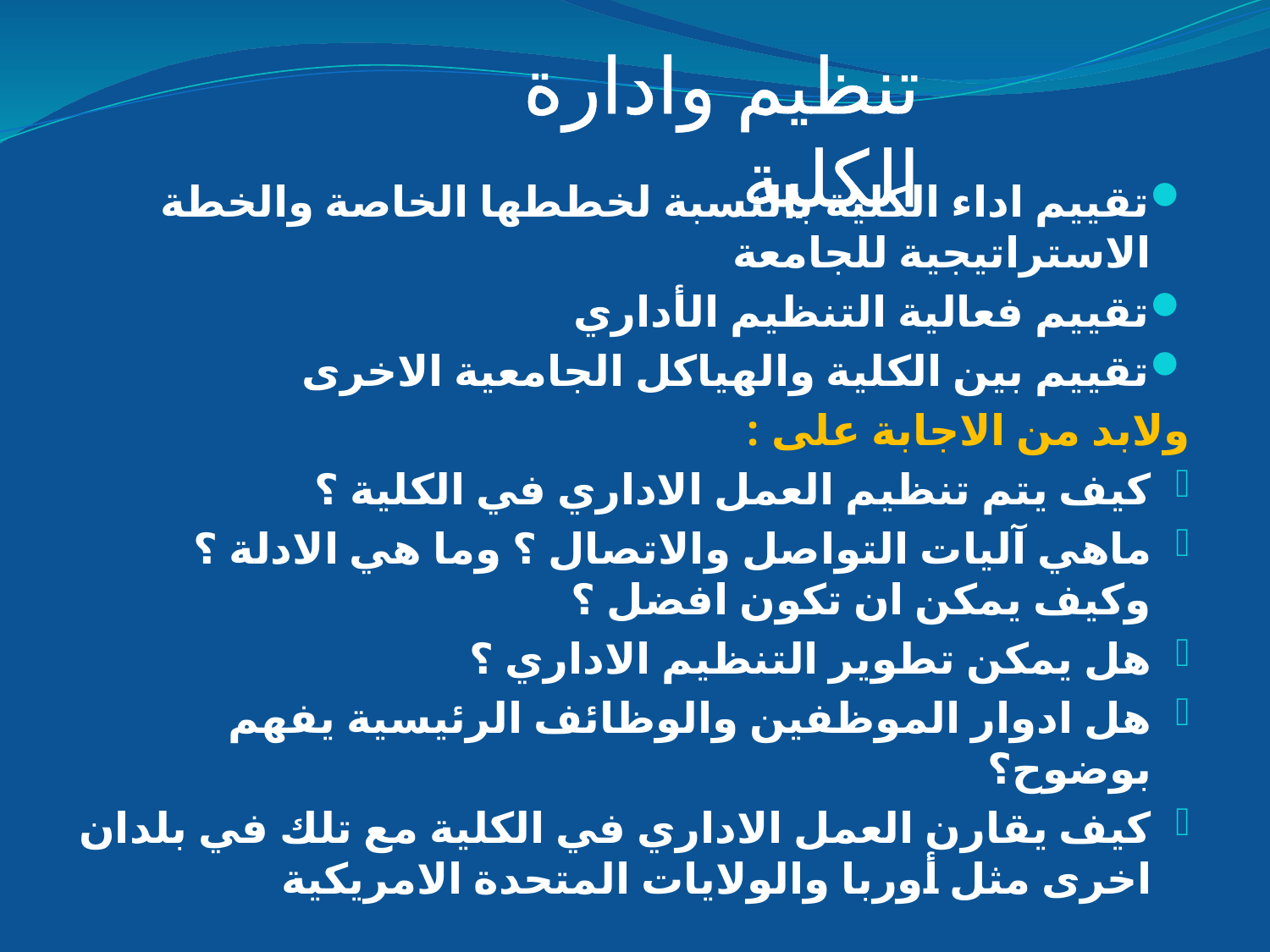

تنظيم وادارة الكلية
تقييم اداء الكلية بالنسبة لخططها الخاصة والخطة الاستراتيجية للجامعة
تقييم فعالية التنظيم الأداري
تقييم بين الكلية والهياكل الجامعية الاخرى
ولابد من الاجابة على :
كيف يتم تنظيم العمل الاداري في الكلية ؟
ماهي آليات التواصل والاتصال ؟ وما هي الادلة ؟ وكيف يمكن ان تكون افضل ؟
هل يمكن تطوير التنظيم الاداري ؟
هل ادوار الموظفين والوظائف الرئيسية يفهم بوضوح؟
كيف يقارن العمل الاداري في الكلية مع تلك في بلدان اخرى مثل أوربا والولايات المتحدة الامريكية